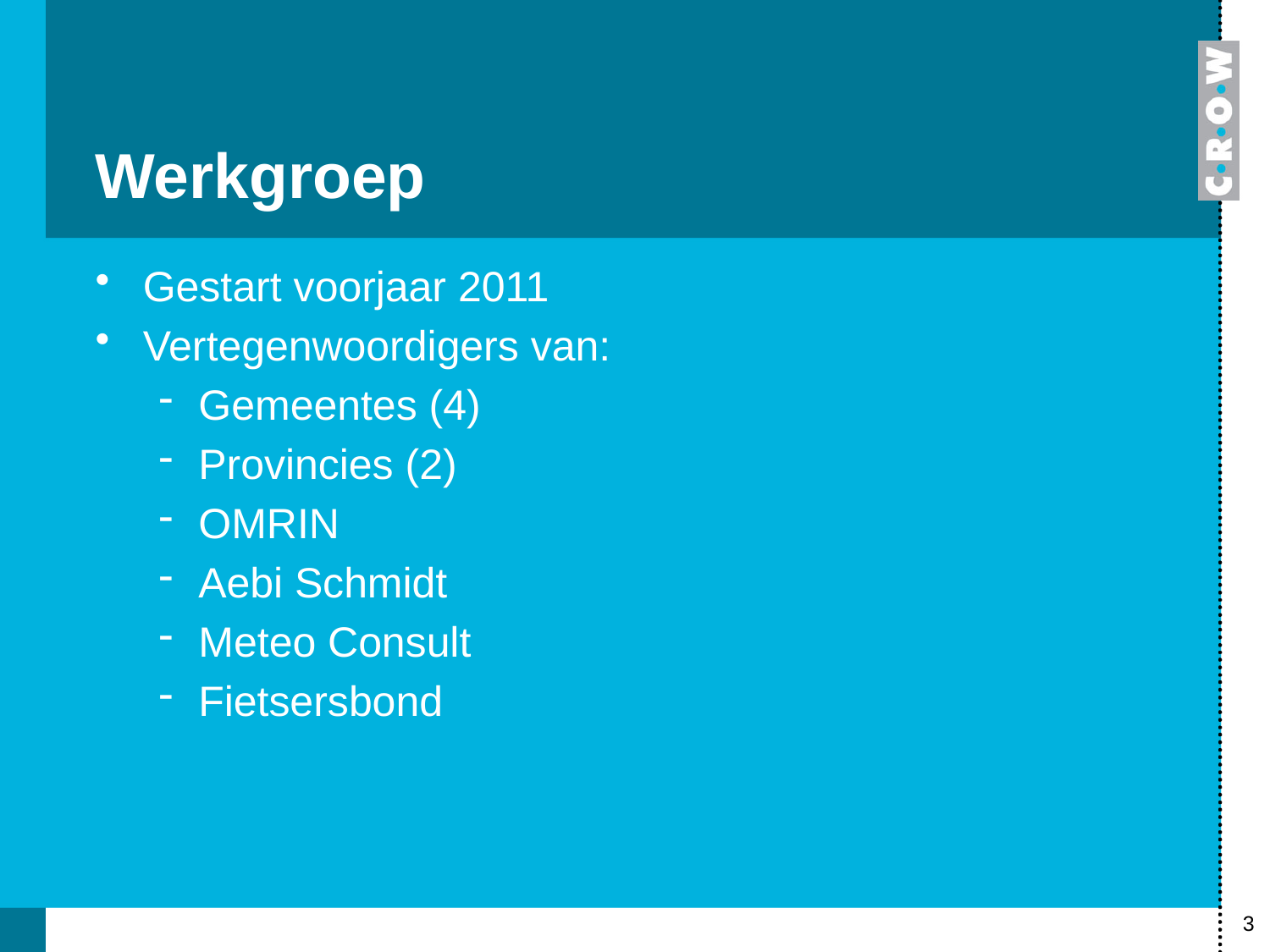

# Werkgroep
Gestart voorjaar 2011
Vertegenwoordigers van:
Gemeentes (4)
Provincies (2)
OMRIN
Aebi Schmidt
Meteo Consult
Fietsersbond

3